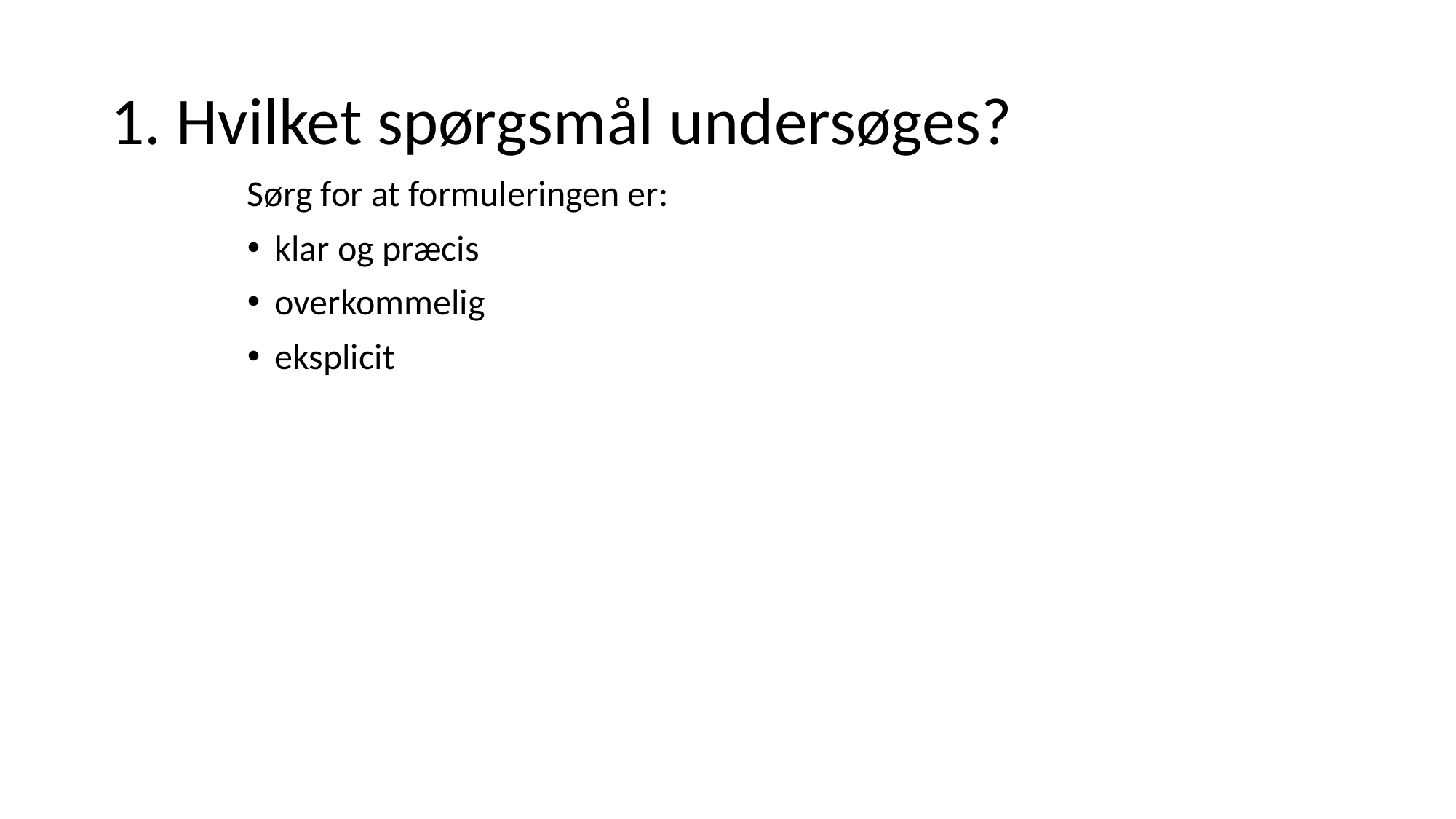

# 1. Hvilket spørgsmål undersøges?
Sørg for at formuleringen er:
klar og præcis
overkommelig
eksplicit